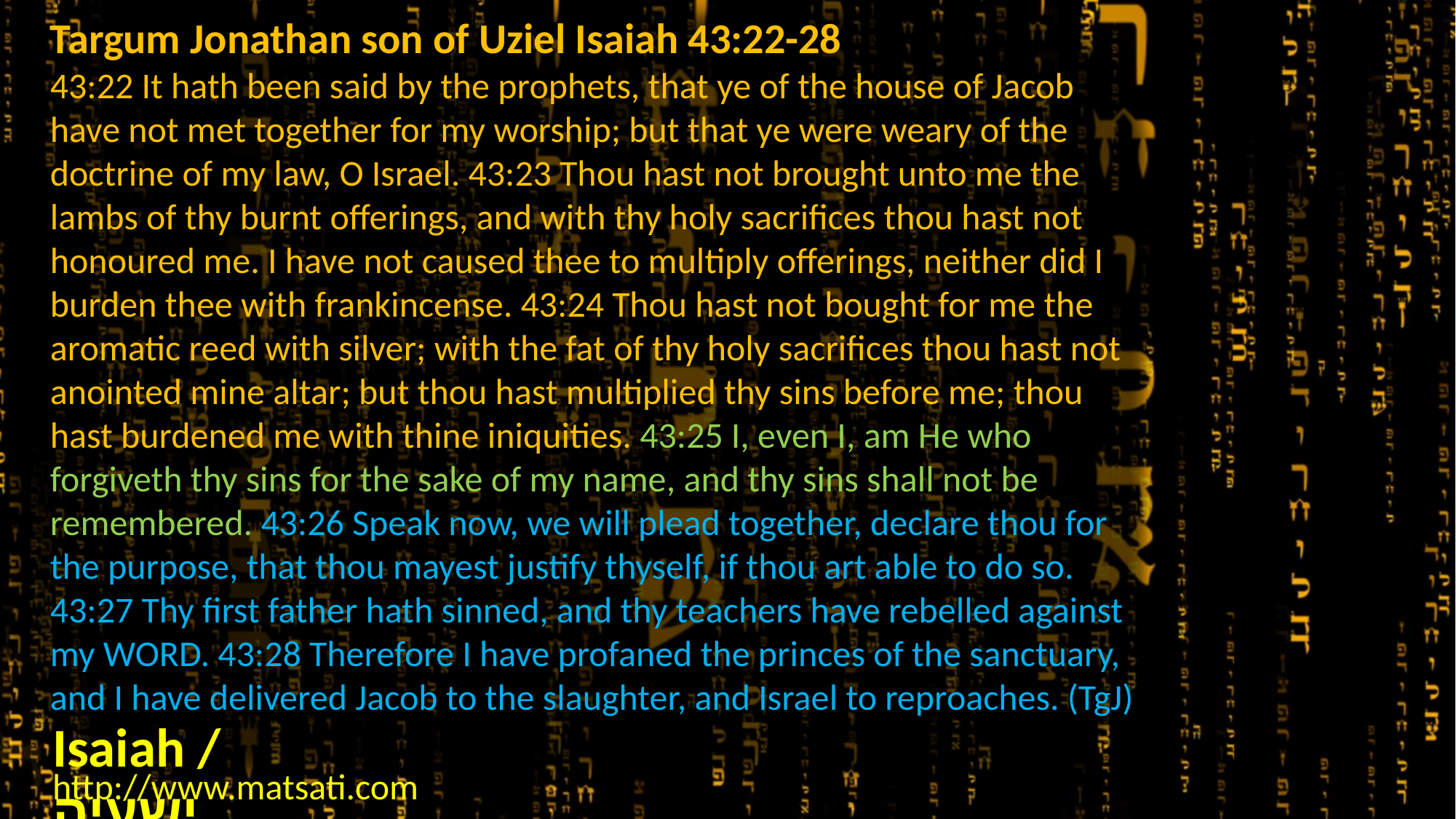

Targum Jonathan son of Uziel Isaiah 43:22-28
43:22 It hath been said by the prophets, that ye of the house of Jacob have not met together for my worship; but that ye were weary of the doctrine of my law, O Israel. 43:23 Thou hast not brought unto me the lambs of thy burnt offerings, and with thy holy sacrifices thou hast not honoured me. I have not caused thee to multiply offerings, neither did I burden thee with frankincense. 43:24 Thou hast not bought for me the aromatic reed with silver; with the fat of thy holy sacrifices thou hast not anointed mine altar; but thou hast multiplied thy sins before me; thou hast burdened me with thine iniquities. 43:25 I, even I, am He who forgiveth thy sins for the sake of my name, and thy sins shall not be remembered. 43:26 Speak now, we will plead together, declare thou for the purpose, that thou mayest justify thyself, if thou art able to do so. 43:27 Thy first father hath sinned, and thy teachers have rebelled against my WORD. 43:28 Therefore I have profaned the princes of the sanctuary, and I have delivered Jacob to the slaughter, and Israel to reproaches. (TgJ)
Isaiah / ישעיה
http://www.matsati.com